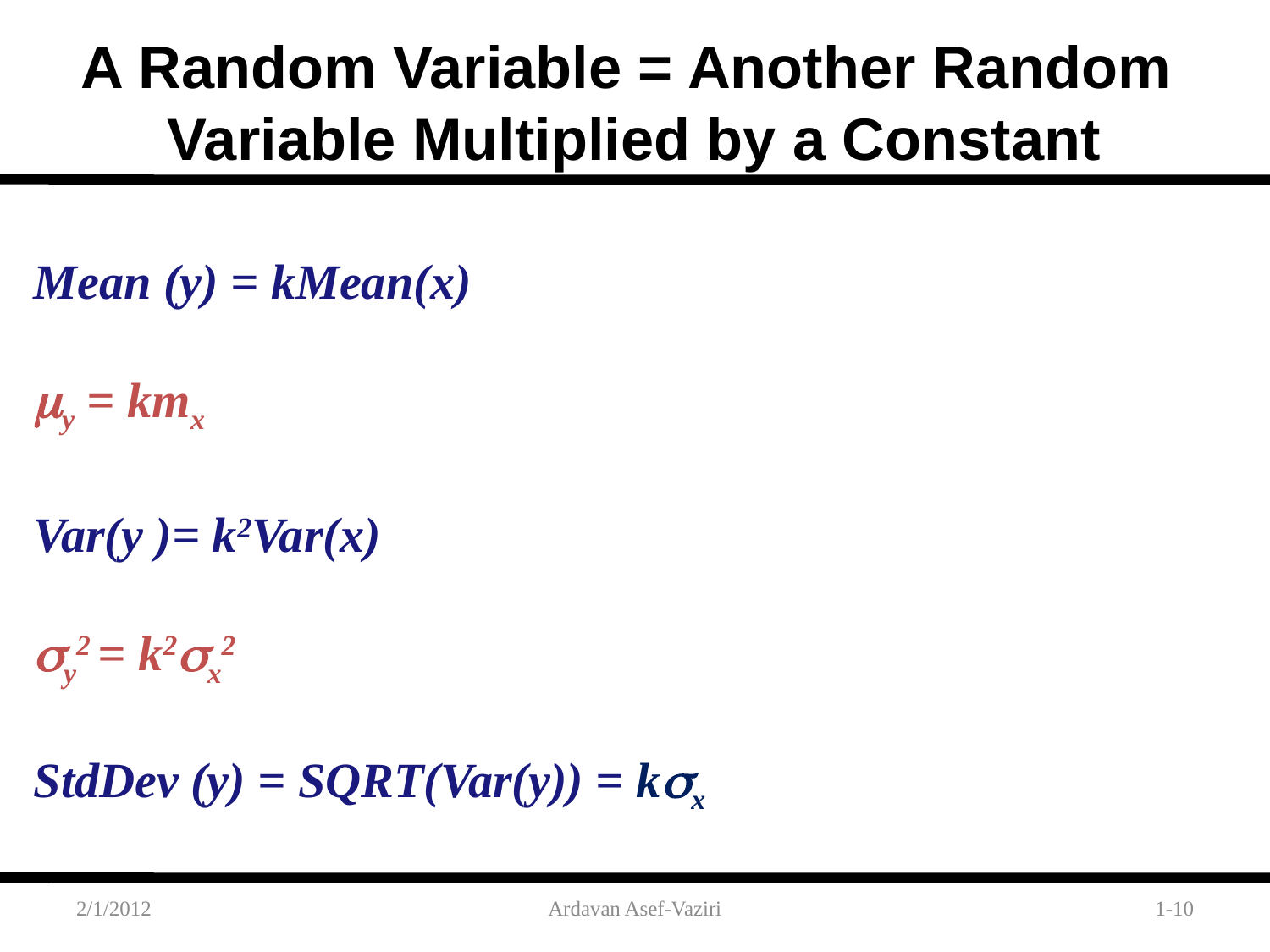

# A Random Variable = Another Random  Variable Multiplied by a Constant
Mean (y) = kMean(x)

μy = kmx

Var(y )= k2Var(x)

σy2 = k2σx2

StdDev (y) = SQRT(Var(y)) = kσx

2/1/2012
Ardavan Asef-Vaziri
1-10